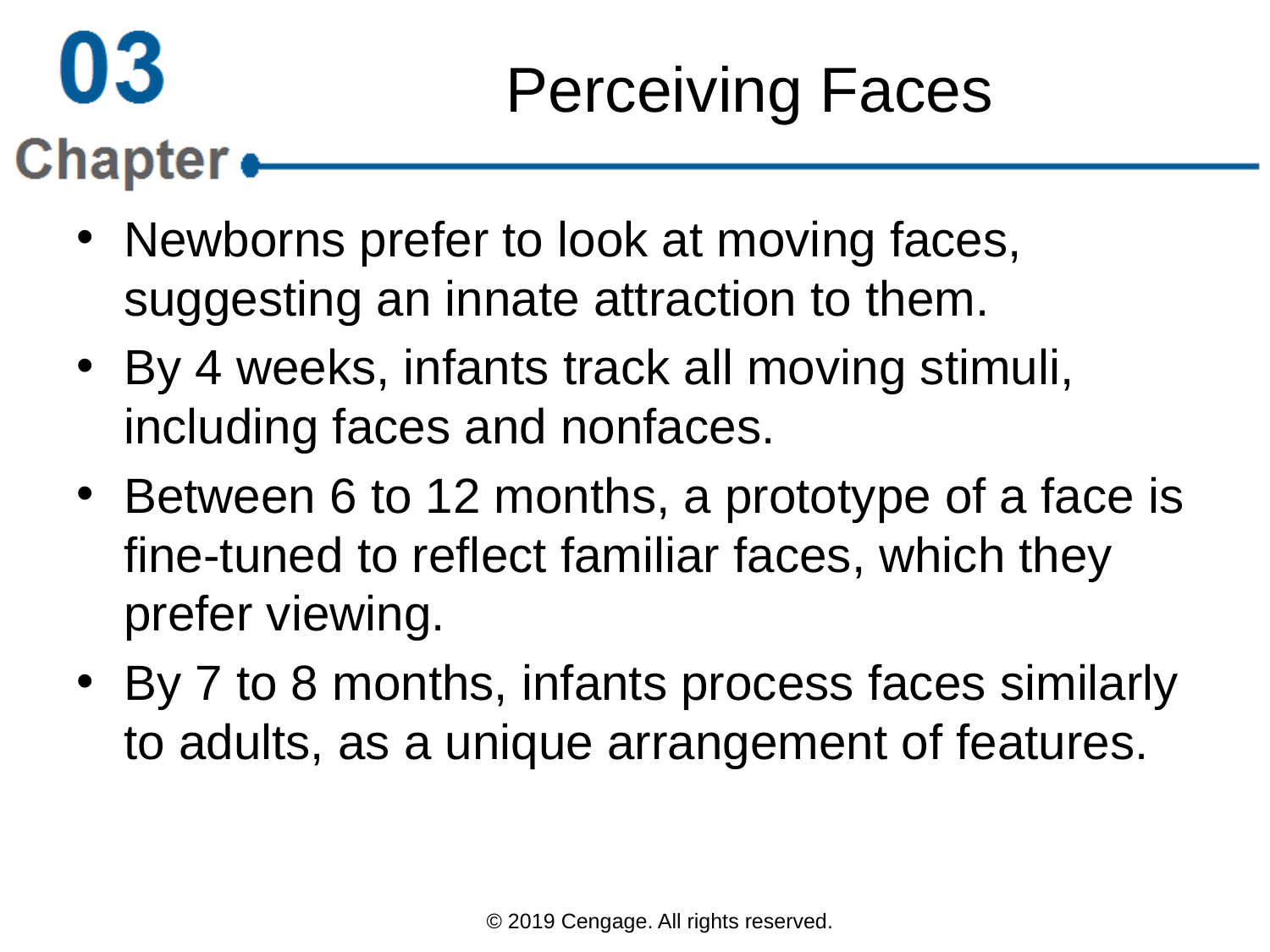

# Perceiving Faces
Newborns prefer to look at moving faces, suggesting an innate attraction to them.
By 4 weeks, infants track all moving stimuli, including faces and nonfaces.
Between 6 to 12 months, a prototype of a face is fine-tuned to reflect familiar faces, which they prefer viewing.
By 7 to 8 months, infants process faces similarly to adults, as a unique arrangement of features.